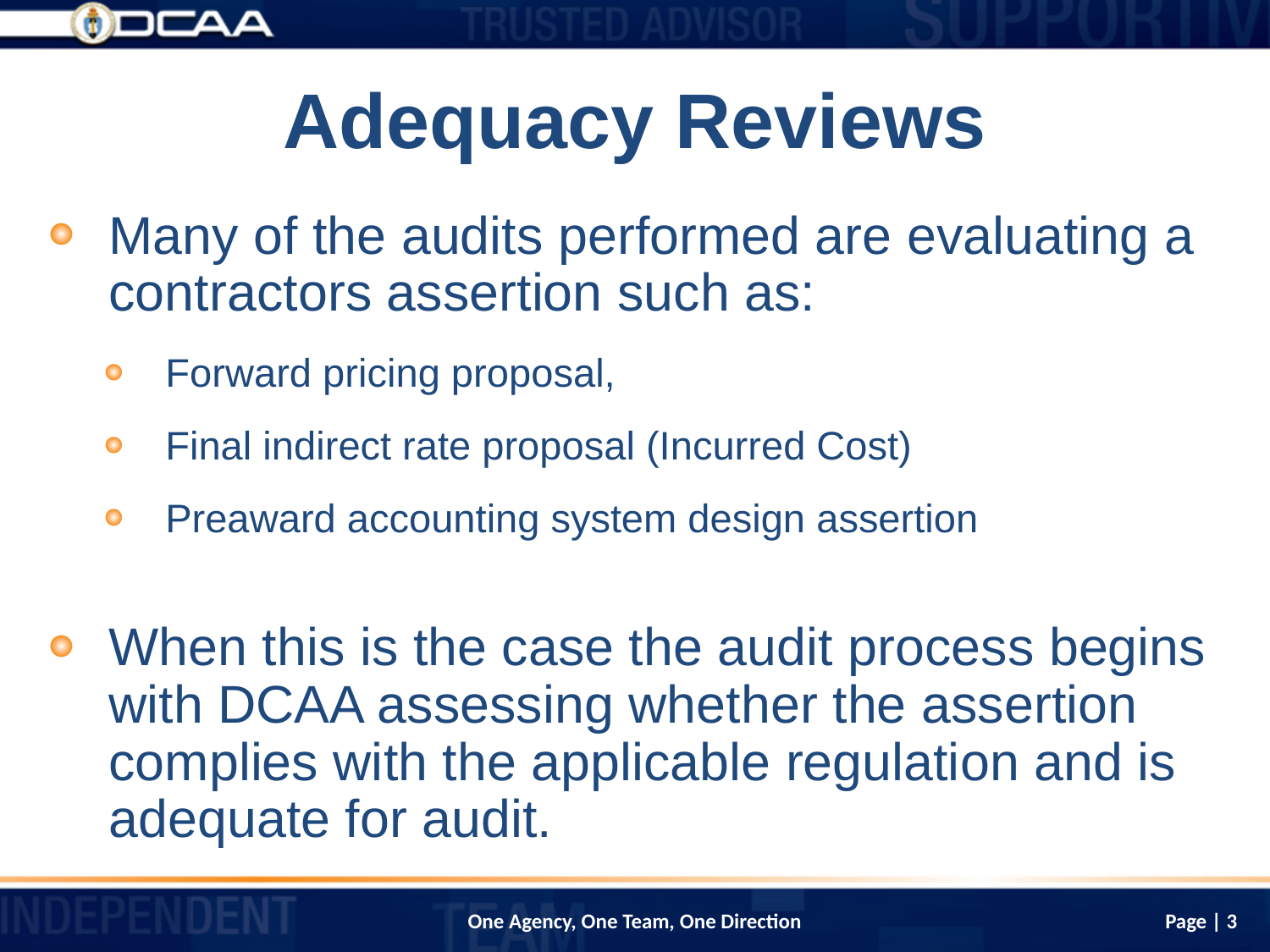

# Adequacy Reviews
Many of the audits performed are evaluating a contractors assertion such as:
Forward pricing proposal,
Final indirect rate proposal (Incurred Cost)
Preaward accounting system design assertion

When this is the case the audit process begins with DCAA assessing whether the assertion complies with the applicable regulation and is adequate for audit.
Page | 3